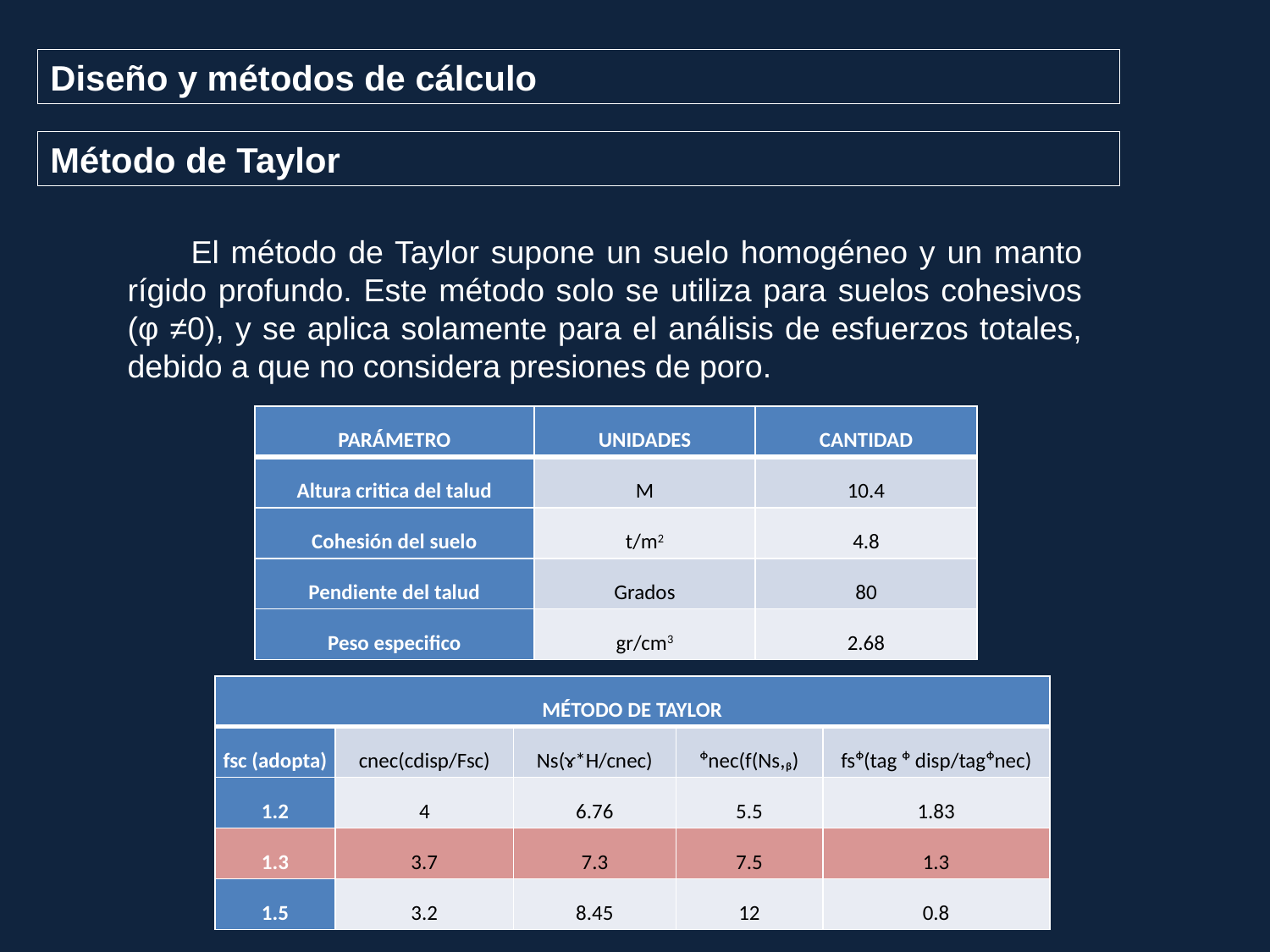

Diseño y métodos de cálculo
Método de Taylor

El método de Taylor supone un suelo homogéneo y un manto rígido profundo. Este método solo se utiliza para suelos cohesivos (φ ≠0), y se aplica solamente para el análisis de esfuerzos totales, debido a que no considera presiones de poro.

| PARÁMETRO | UNIDADES | CANTIDAD |
| --- | --- | --- |
| Altura critica del talud | M | 10.4 |
| Cohesión del suelo | t/m2 | 4.8 |
| Pendiente del talud | Grados | 80 |
| Peso especifico | gr/cm3 | 2.68 |
| MÉTODO DE TAYLOR |  |  |  |  |
| --- | --- | --- | --- | --- |
| fsc (adopta) | cnec(cdisp/Fsc) | Ns(ɤ\*H/cnec) | ᶲnec(f(Ns,ᵦ) | fsᶲ(tag ᶲ disp/tagᶲnec) |
| 1.2 | 4 | 6.76 | 5.5 | 1.83 |
| 1.3 | 3.7 | 7.3 | 7.5 | 1.3 |
| 1.5 | 3.2 | 8.45 | 12 | 0.8 |